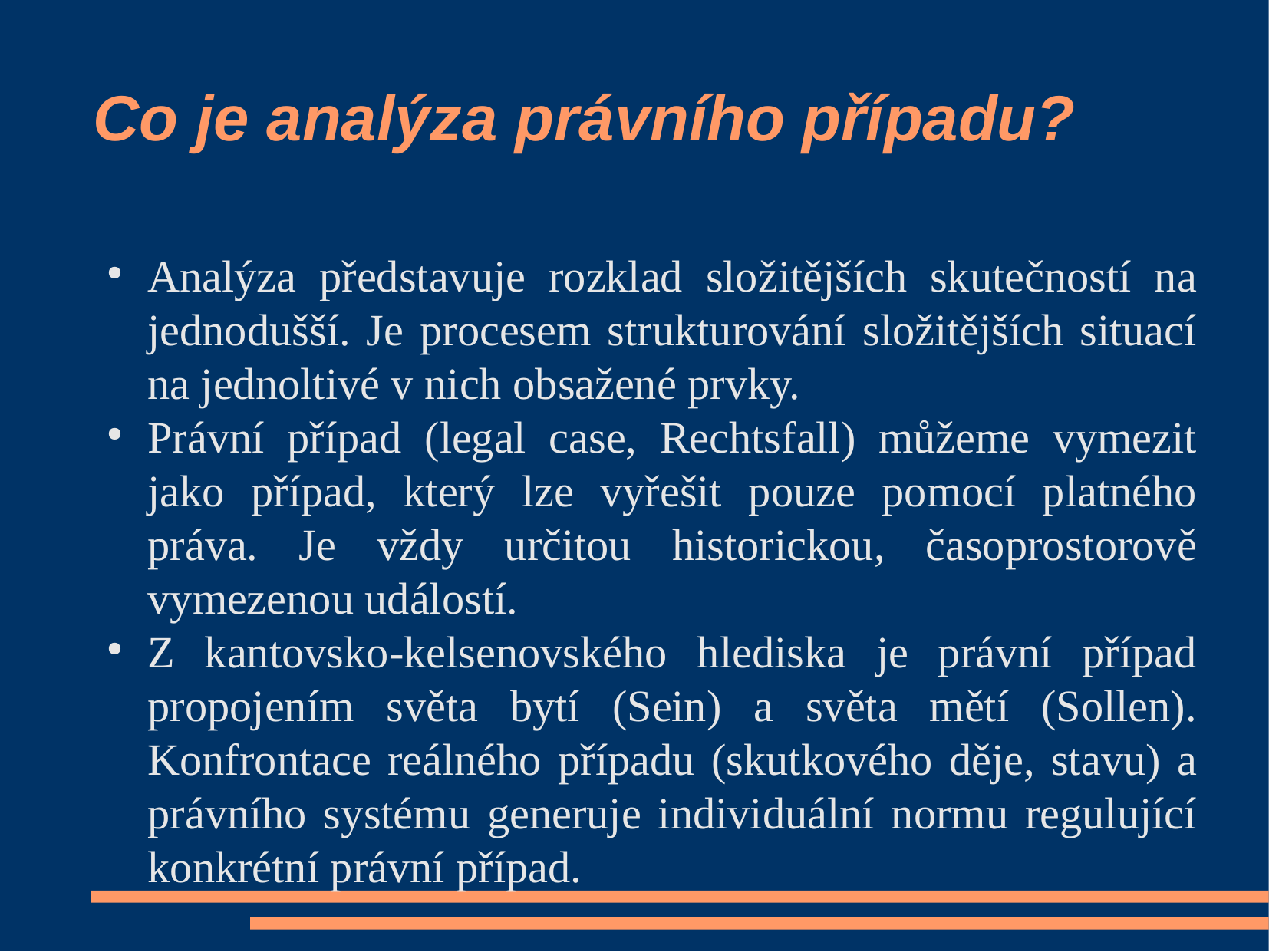

Co je analýza právního případu?
Analýza představuje rozklad složitějších skutečností na jednodušší. Je procesem strukturování složitějších situací na jednoltivé v nich obsažené prvky.
Právní případ (legal case, Rechtsfall) můžeme vymezit jako případ, který lze vyřešit pouze pomocí platného práva. Je vždy určitou historickou, časoprostorově vymezenou událostí.
Z kantovsko-kelsenovského hlediska je právní případ propojením světa bytí (Sein) a světa mětí (Sollen). Konfrontace reálného případu (skutkového děje, stavu) a právního systému generuje individuální normu regulující konkrétní právní případ.